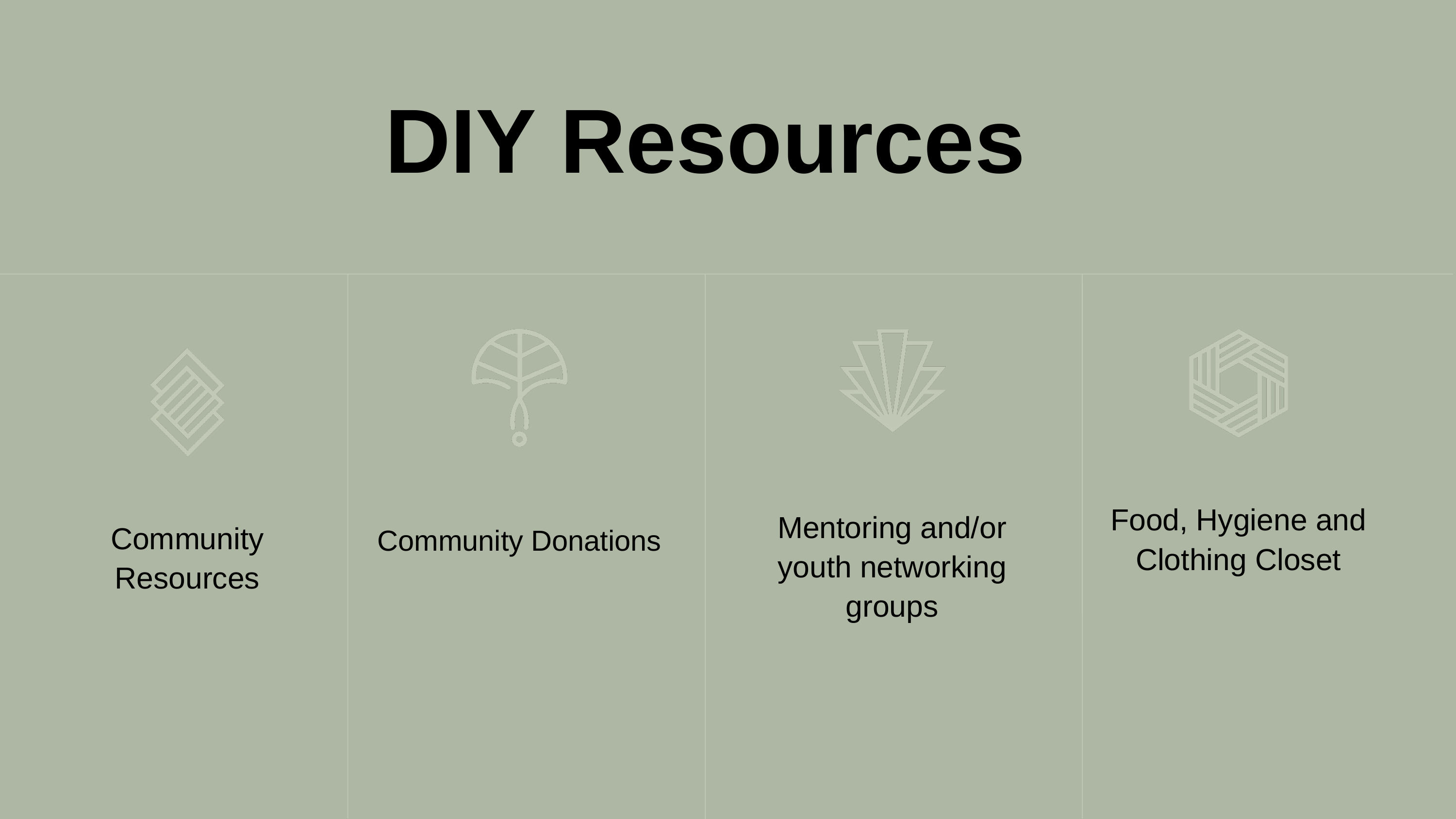

DIY Resources

Community Donations

Mentoring and/or youth networking groups

Food, Hygiene and Clothing Closet

Community Resources